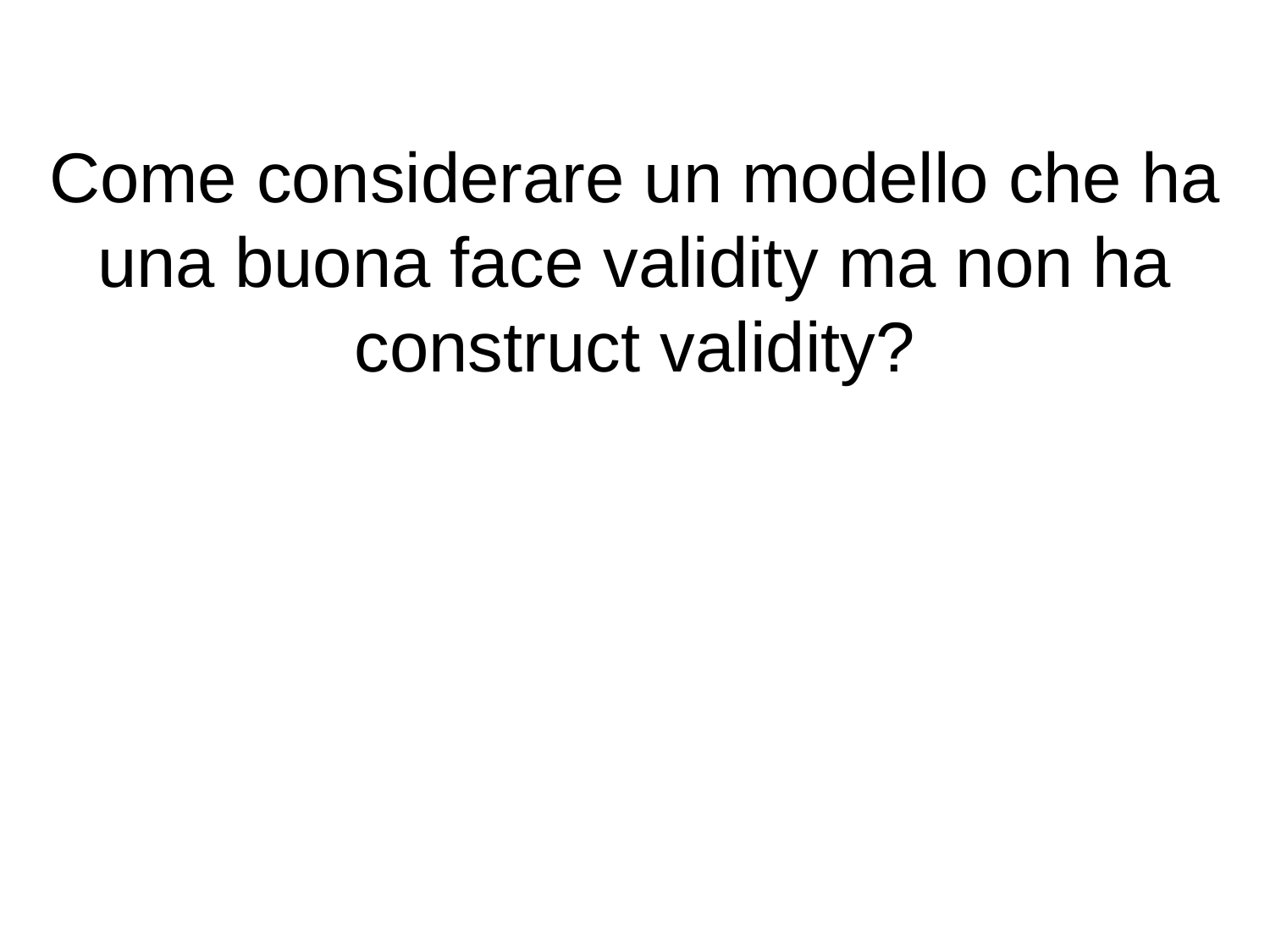

Come considerare un modello che ha una buona face validity ma non ha construct validity?